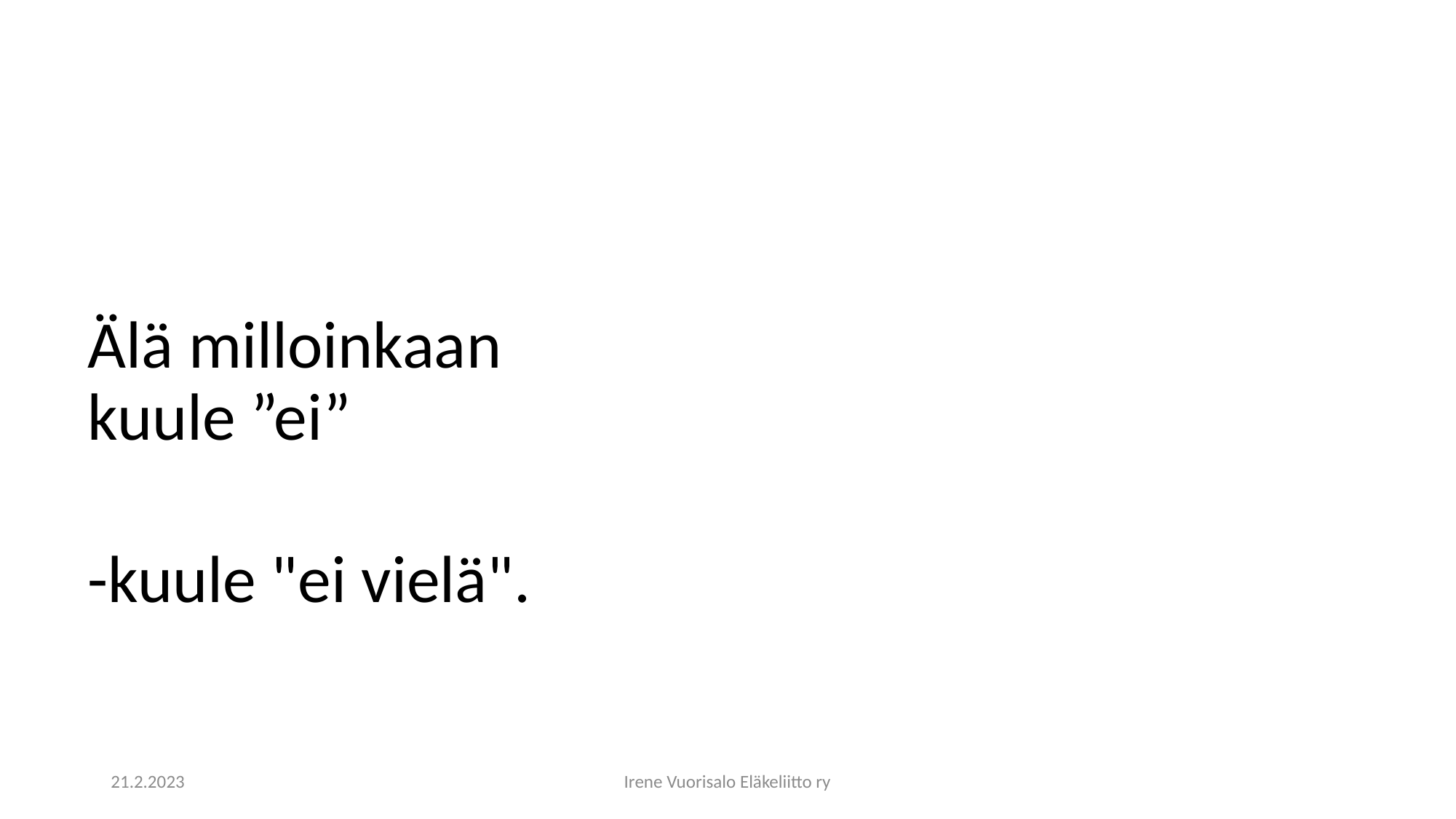

Älä milloinkaan kuule ”ei”

-kuule "ei vielä".
21.2.2023
Irene Vuorisalo Eläkeliitto ry
14